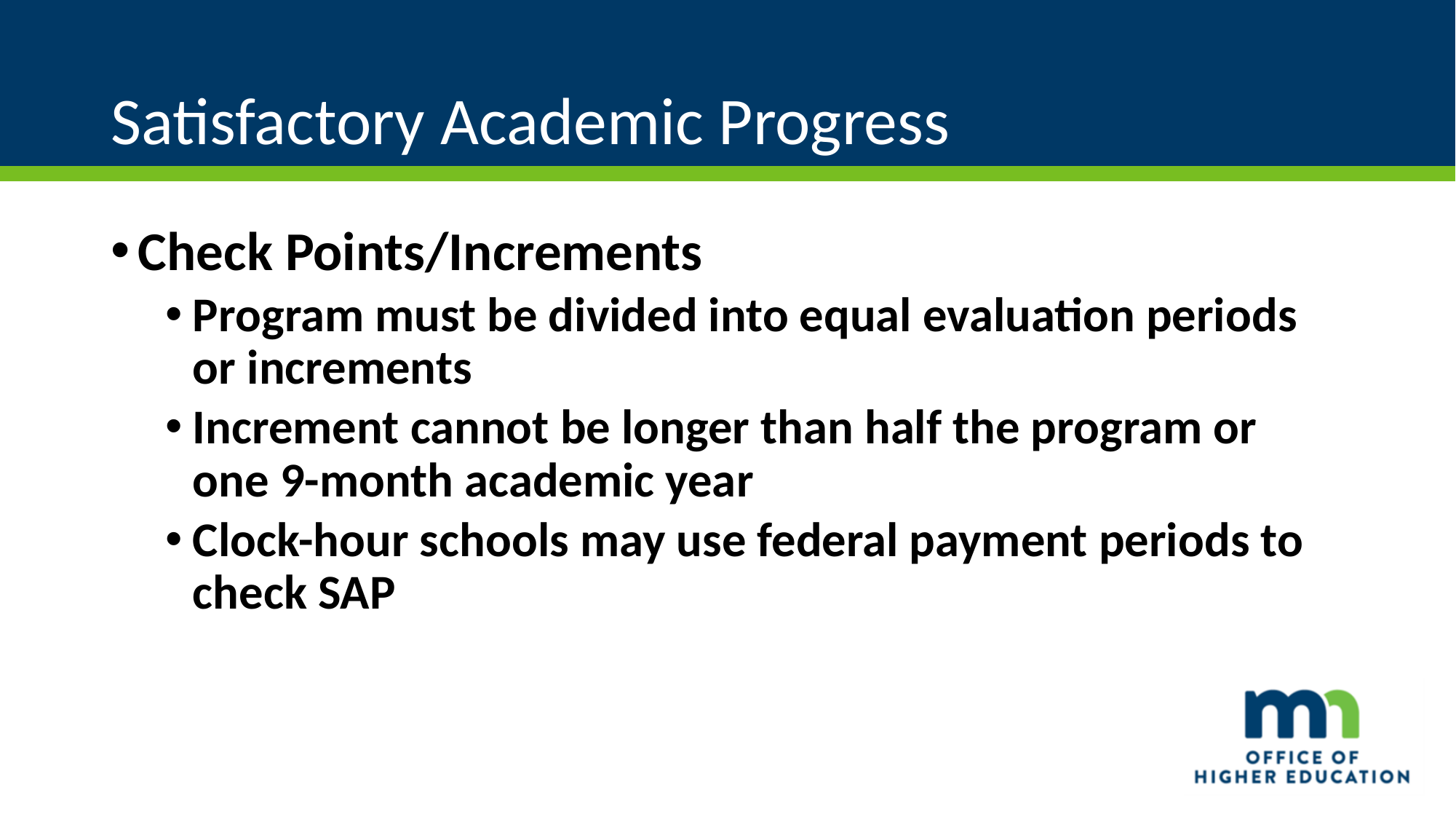

# Satisfactory Academic Progress
Check Points/Increments
Program must be divided into equal evaluation periods or increments
Increment cannot be longer than half the program or one 9-month academic year
Clock-hour schools may use federal payment periods to check SAP